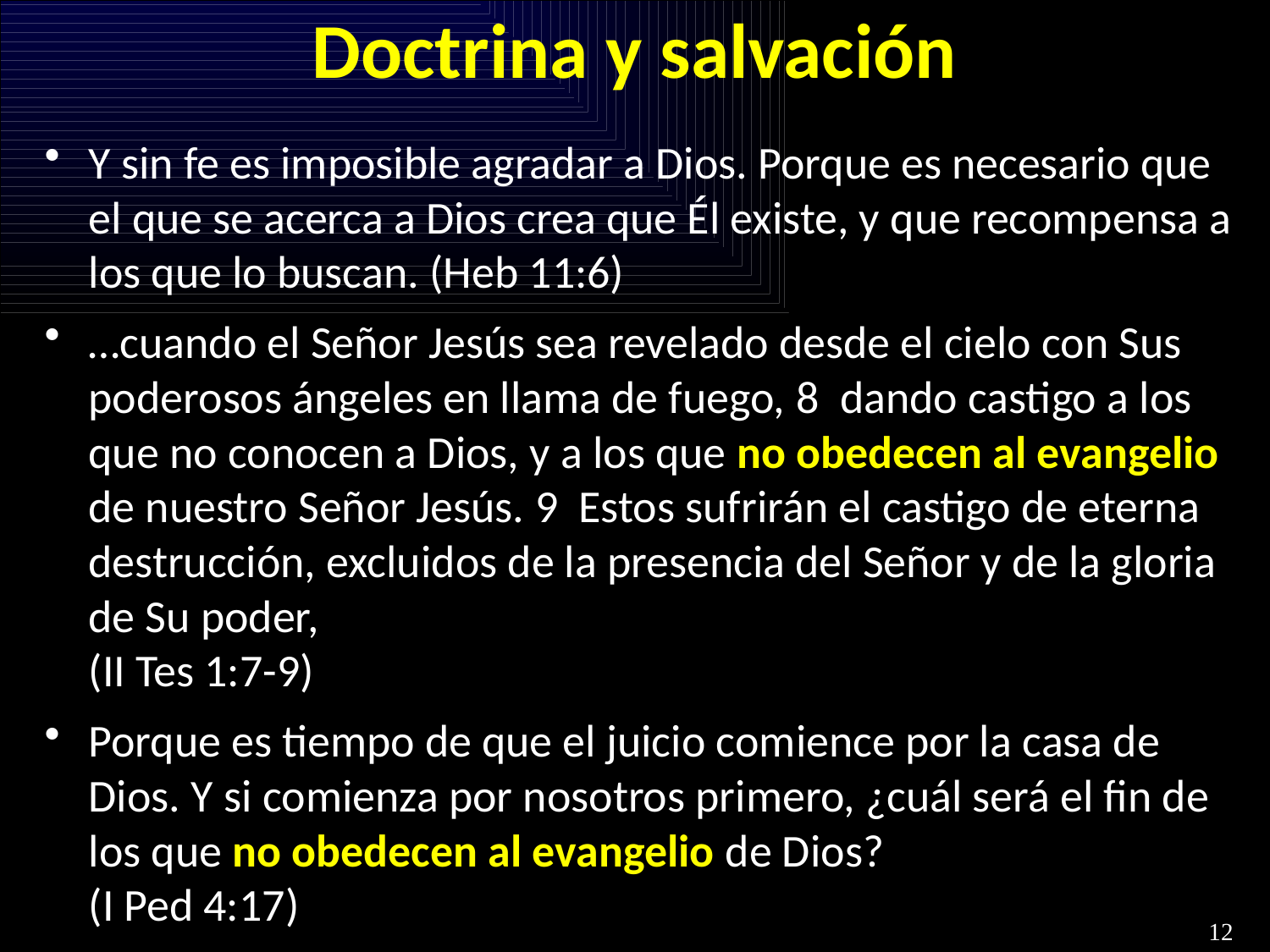

# Doctrina y salvación
Y sin fe es imposible agradar a Dios. Porque es necesario que el que se acerca a Dios crea que Él existe, y que recompensa a los que lo buscan. (Heb 11:6)
…cuando el Señor Jesús sea revelado desde el cielo con Sus poderosos ángeles en llama de fuego, 8  dando castigo a los que no conocen a Dios, y a los que no obedecen al evangelio de nuestro Señor Jesús. 9  Estos sufrirán el castigo de eterna destrucción, excluidos de la presencia del Señor y de la gloria de Su poder, 
(II Tes 1:7-9)
Porque es tiempo de que el juicio comience por la casa de Dios. Y si comienza por nosotros primero, ¿cuál será el fin de los que no obedecen al evangelio de Dios? 
(I Ped 4:17)

12